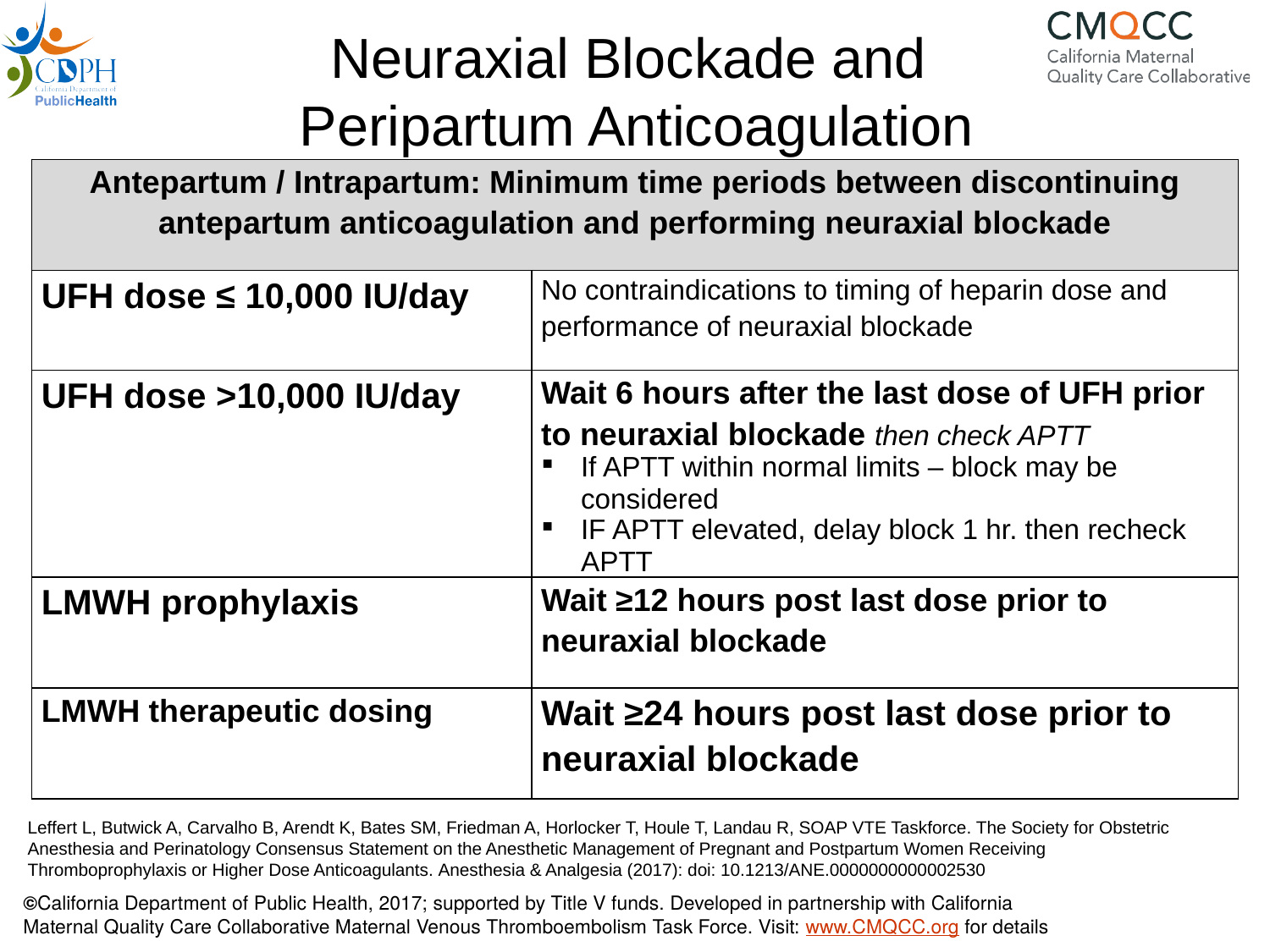

# Neuraxial Blockade and Peripartum Anticoagulation
| Antepartum / Intrapartum: Minimum time periods between discontinuing antepartum anticoagulation and performing neuraxial blockade |  |
| --- | --- |
| UFH dose ≤ 10,000 IU/day | No contraindications to timing of heparin dose and performance of neuraxial blockade |
| UFH dose >10,000 IU/day | Wait 6 hours after the last dose of UFH prior to neuraxial blockade then check APTT If APTT within normal limits – block may be considered IF APTT elevated, delay block 1 hr. then recheck APTT |
| LMWH prophylaxis | Wait ≥12 hours post last dose prior to neuraxial blockade |
| LMWH therapeutic dosing | Wait ≥24 hours post last dose prior to neuraxial blockade |
Leffert L, Butwick A, Carvalho B, Arendt K, Bates SM, Friedman A, Horlocker T, Houle T, Landau R, SOAP VTE Taskforce. The Society for Obstetric Anesthesia and Perinatology Consensus Statement on the Anesthetic Management of Pregnant and Postpartum Women Receiving Thromboprophylaxis or Higher Dose Anticoagulants. Anesthesia & Analgesia (2017): doi: 10.1213/ANE.0000000000002530
©California Department of Public Health, 2017; supported by Title V funds. Developed in partnership with California Maternal Quality Care Collaborative Maternal Venous Thromboembolism Task Force. Visit: www.CMQCC.org for details